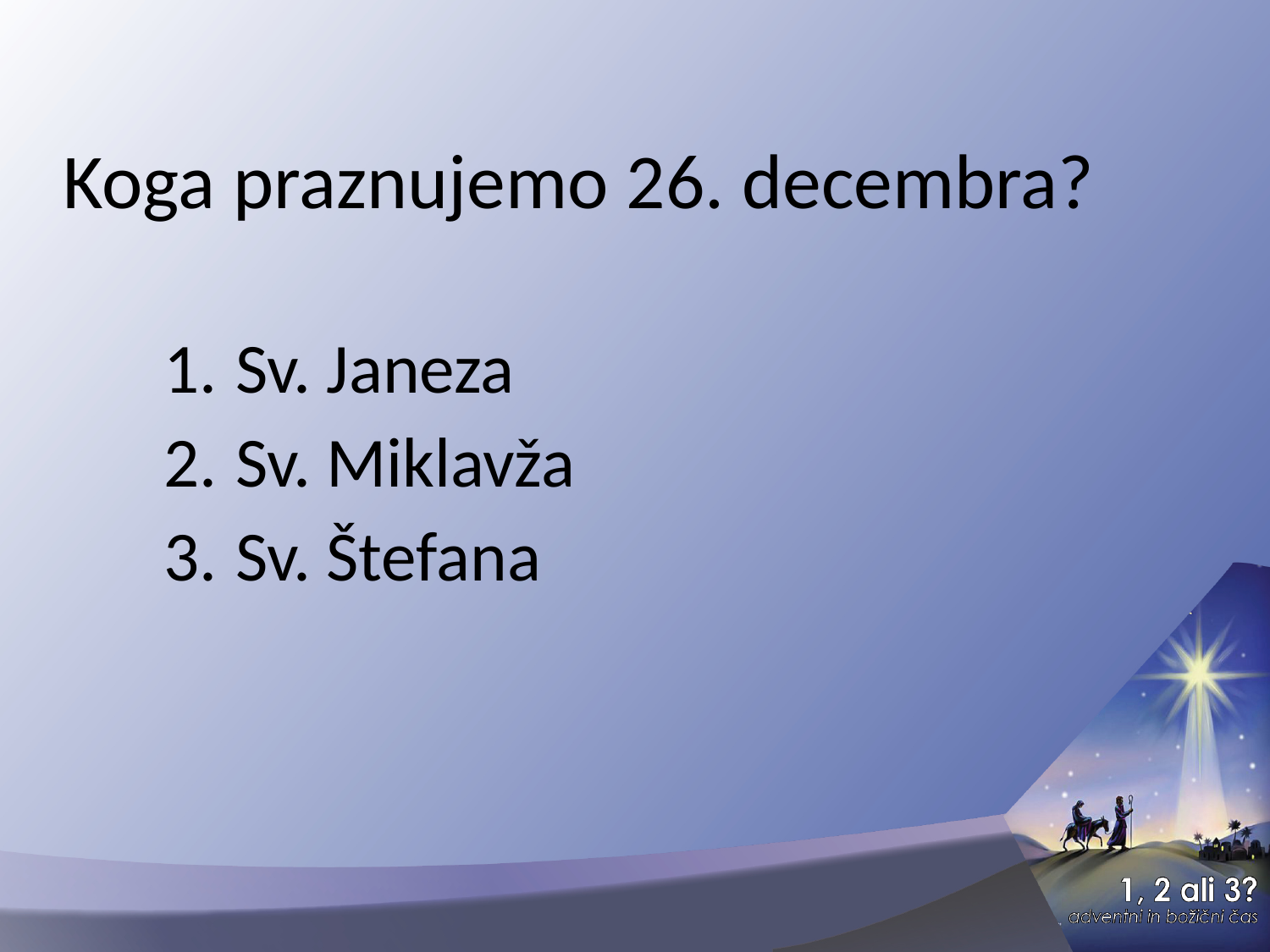

# Koga praznujemo 26. decembra?
Sv. Janeza
Sv. Miklavža
Sv. Štefana